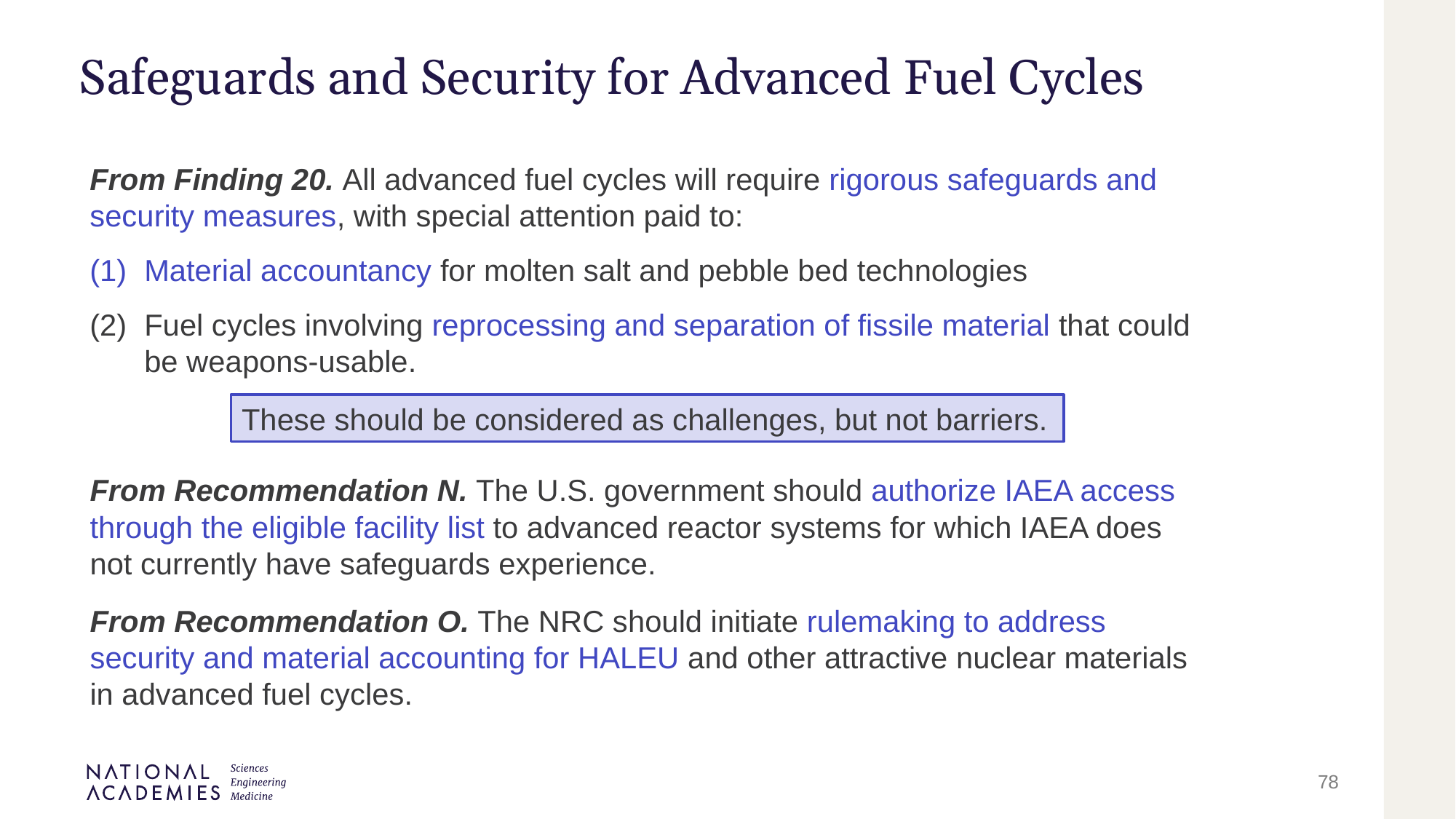

# Safeguards and Security for Advanced Fuel Cycles
From Finding 20. All advanced fuel cycles will require rigorous safeguards and security measures, with special attention paid to:
Material accountancy for molten salt and pebble bed technologies
Fuel cycles involving reprocessing and separation of fissile material that could be weapons-usable.
These should be considered as challenges, but not barriers.
From Recommendation N. The U.S. government should authorize IAEA access through the eligible facility list to advanced reactor systems for which IAEA does not currently have safeguards experience.
From Recommendation O. The NRC should initiate rulemaking to address security and material accounting for HALEU and other attractive nuclear materials in advanced fuel cycles.
78